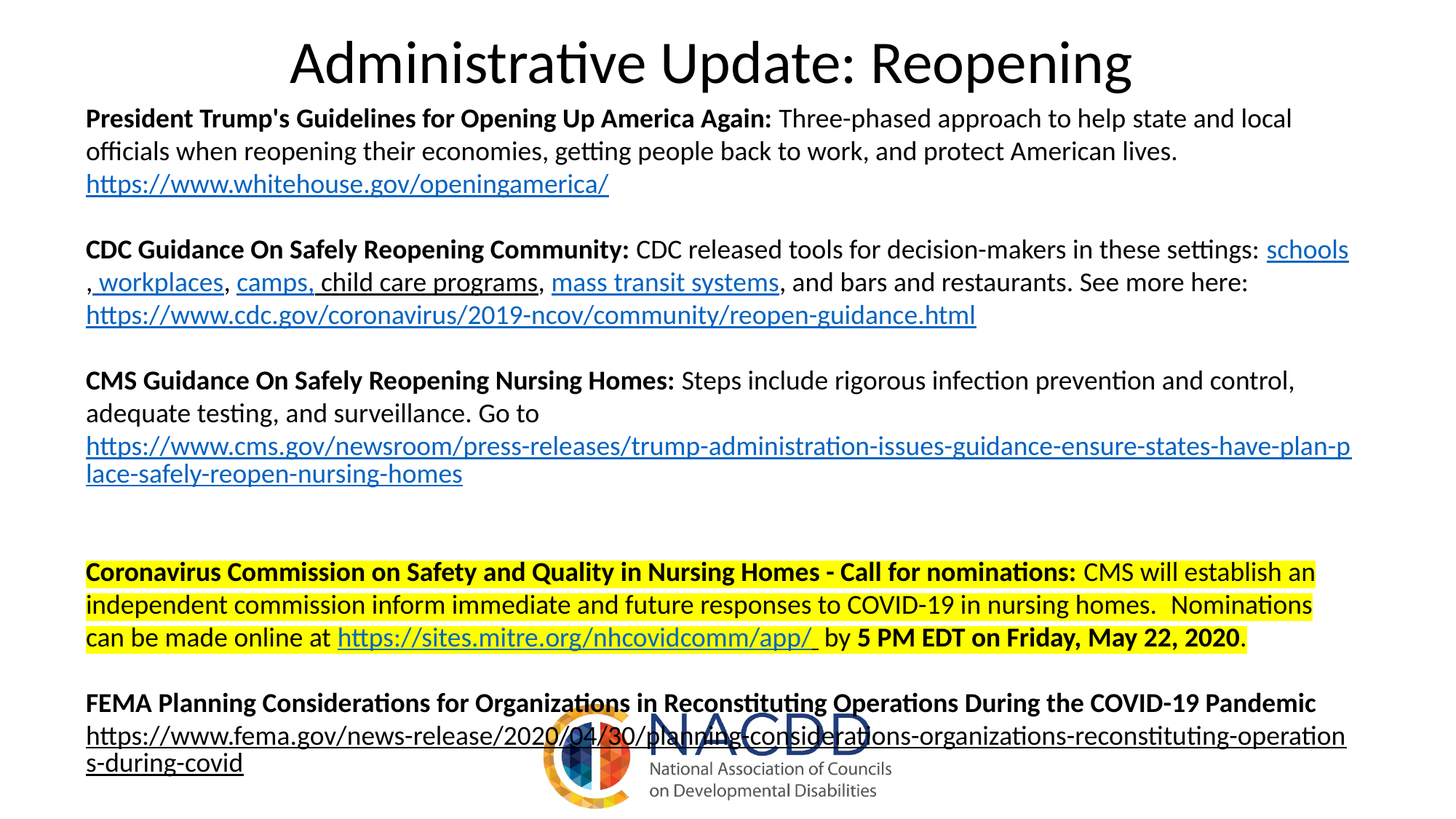

Administrative Update: Reopening
President Trump's Guidelines for Opening Up America Again: Three-phased approach to help state and local officials when reopening their economies, getting people back to work, and protect American lives. https://www.whitehouse.gov/openingamerica/

CDC Guidance On Safely Reopening Community: CDC released tools for decision-makers in these settings: schools, workplaces, camps, child care programs, mass transit systems, and bars and restaurants. See more here: https://www.cdc.gov/coronavirus/2019-ncov/community/reopen-guidance.html

CMS Guidance On Safely Reopening Nursing Homes: Steps include rigorous infection prevention and control, adequate testing, and surveillance. Go to https://www.cms.gov/newsroom/press-releases/trump-administration-issues-guidance-ensure-states-have-plan-place-safely-reopen-nursing-homes

Coronavirus Commission on Safety and Quality in Nursing Homes - Call for nominations: CMS will establish an independent commission inform immediate and future responses to COVID-19 in nursing homes.  Nominations can be made online at https://sites.mitre.org/nhcovidcomm/app/  by 5 PM EDT on Friday, May 22, 2020.

FEMA Planning Considerations for Organizations in Reconstituting Operations During the COVID-19 Pandemic
https://www.fema.gov/news-release/2020/04/30/planning-considerations-organizations-reconstituting-operations-during-covid